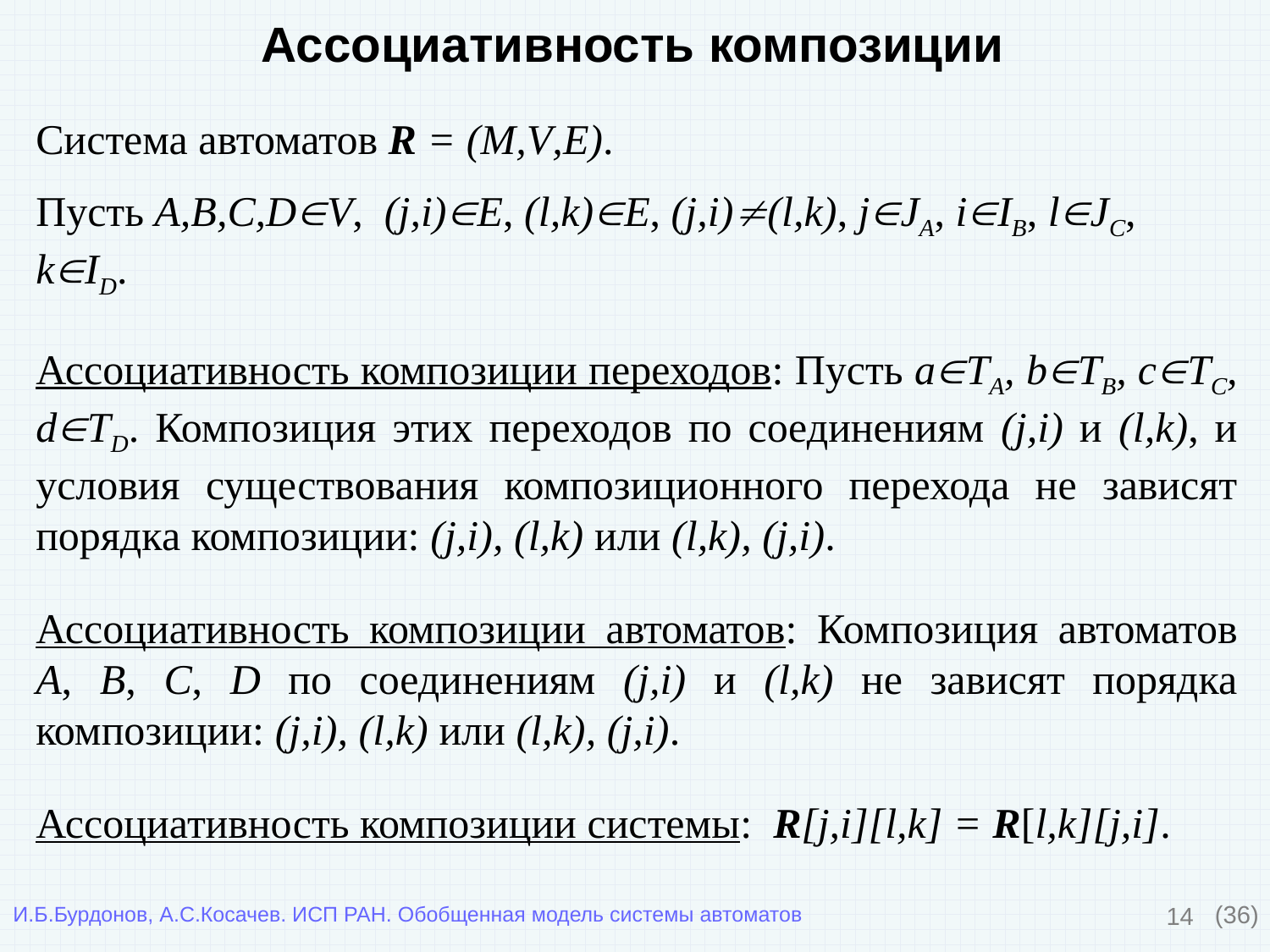

Ассоциативность композиции
Система автоматов R = (M,V,E).
Пусть A,B,C,D∈V,  (j,i)∈E, (l,k)∈E, (j,i)≠(l,k), j∈JA, i∈IB, l∈JC, k∈ID.
Ассоциативность композиции переходов: Пусть a∈TA, b∈TB, c∈TC, d∈TD. Композиция этих переходов по соединениям (j,i) и (l,k), и условия существования композиционного перехода не зависят порядка композиции: (j,i), (l,k) или (l,k), (j,i).
Ассоциативность композиции автоматов: Композиция автоматов A, B, C, D по соединениям (j,i) и (l,k) не зависят порядка композиции: (j,i), (l,k) или (l,k), (j,i).
Ассоциативность композиции системы:  R[j,i][l,k] = R[l,k][j,i].
14
(36)
И.Б.Бурдонов, А.С.Косачев. ИСП РАН. Обобщенная модель системы автоматов